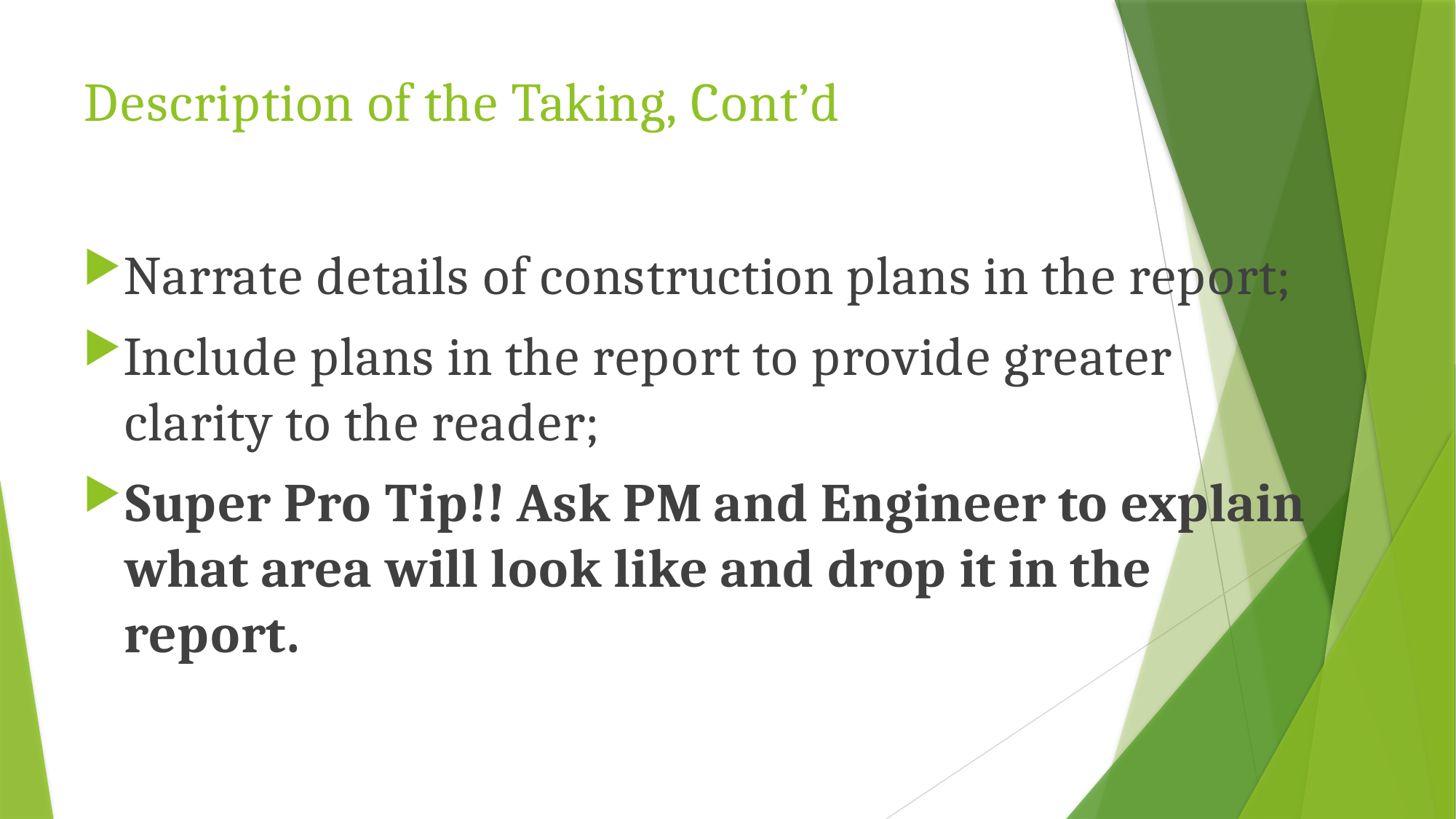

# Description of the Taking, Cont’d
Narrate details of construction plans in the report;
Include plans in the report to provide greater clarity to the reader;
Super Pro Tip!! Ask PM and Engineer to explain what area will look like and drop it in the report.